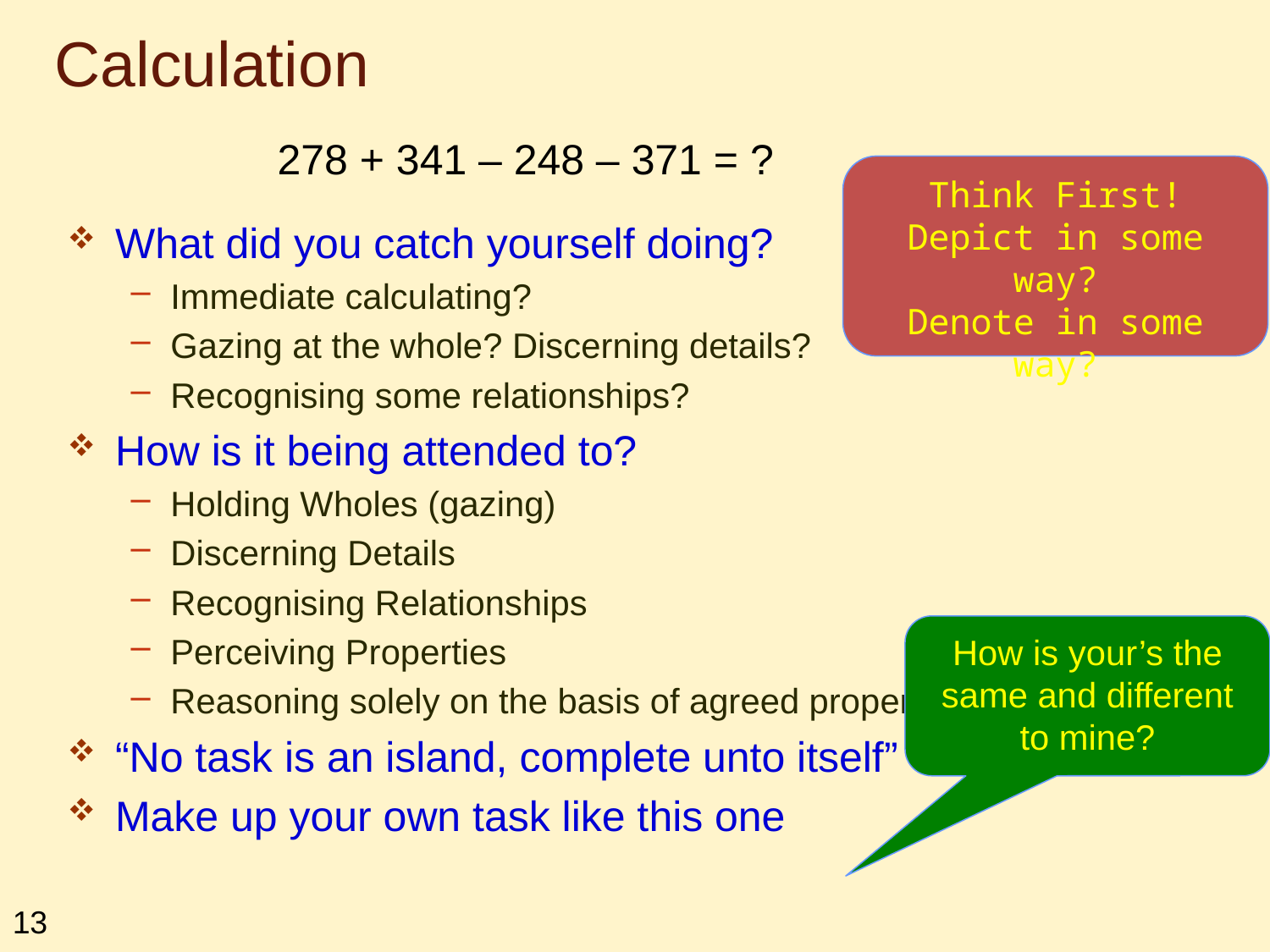

# Calculation
278 + 341 – 248 – 371 = ?
Think First!
Depict in some way?
Denote in some way?
What did you catch yourself doing?
Immediate calculating?
Gazing at the whole? Discerning details?
Recognising some relationships?
How is it being attended to?
Holding Wholes (gazing)
Discerning Details
Recognising Relationships
Perceiving Properties
Reasoning solely on the basis of agreed properties
“No task is an island, complete unto itself”
Make up your own task like this one
How is your’s the same and different to mine?